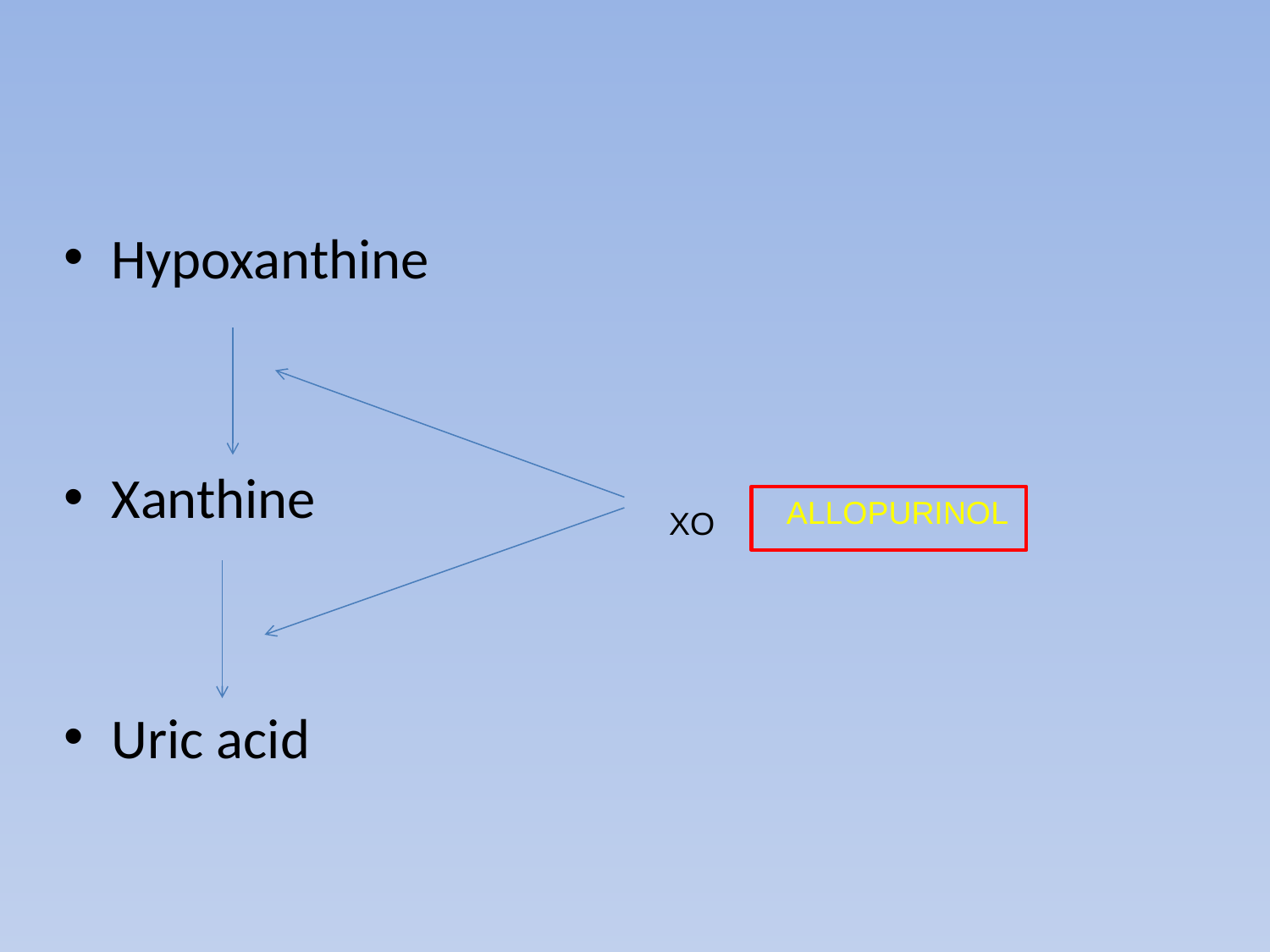

#
Hypoxanthine

Xanthine

Uric acid

ALLOPURINOL
XO